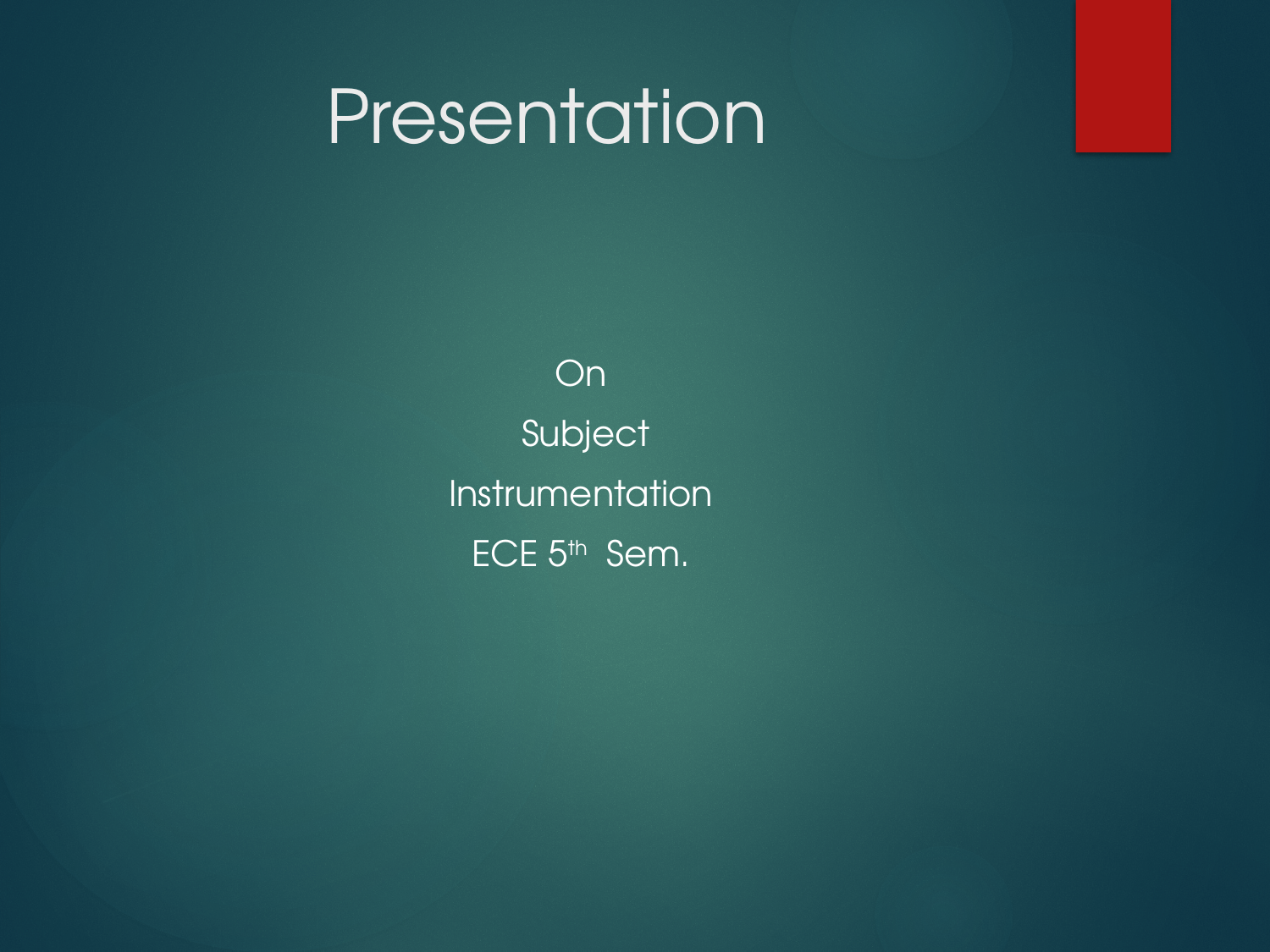

# Presentation

On
 Subject
 Instrumentation
ECE 5th  Sem.